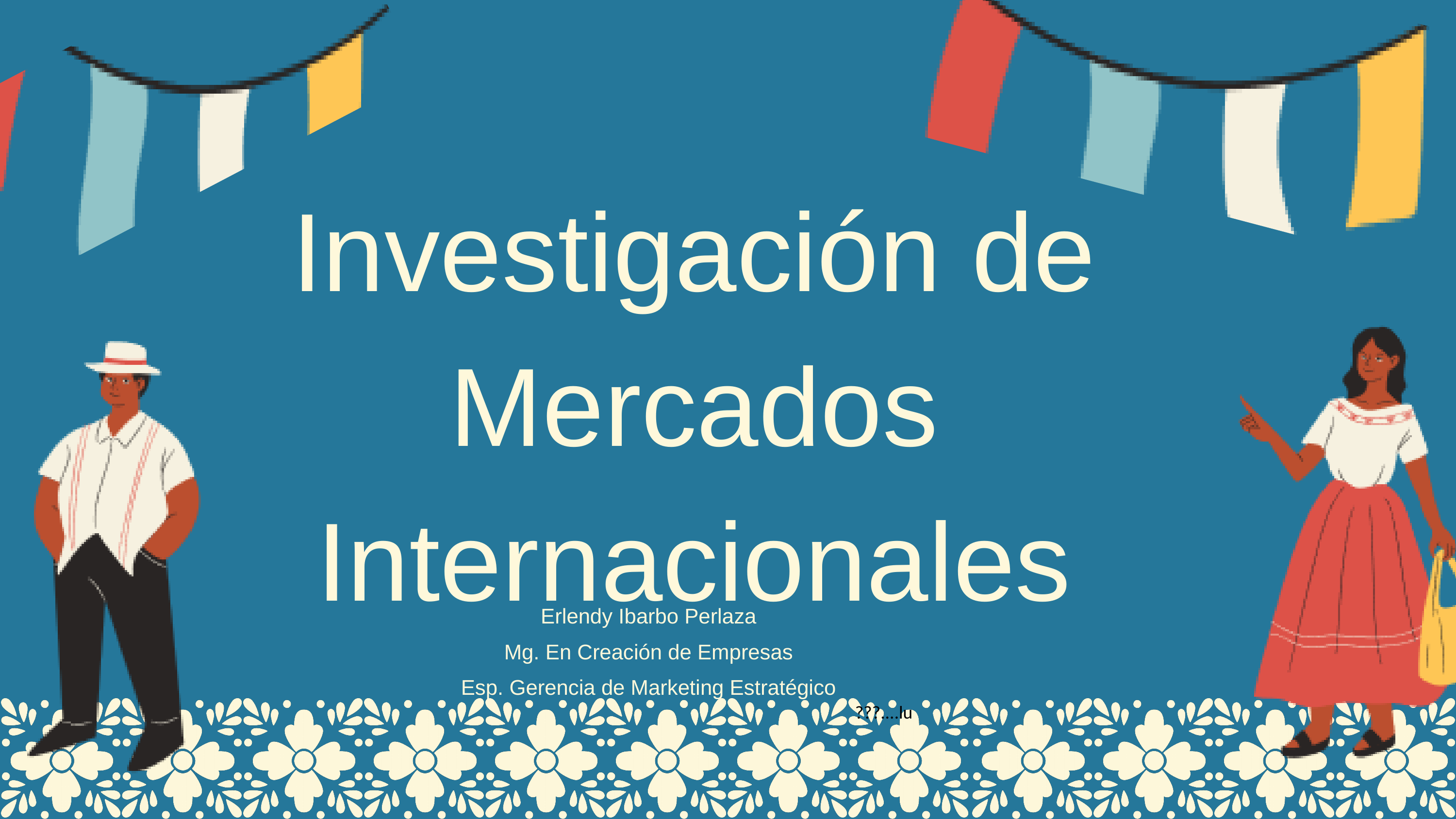

Investigación de Mercados Internacionales

Erlendy Ibarbo Perlaza
Mg. En Creación de Empresas
Esp. Gerencia de Marketing Estratégico

???....lu